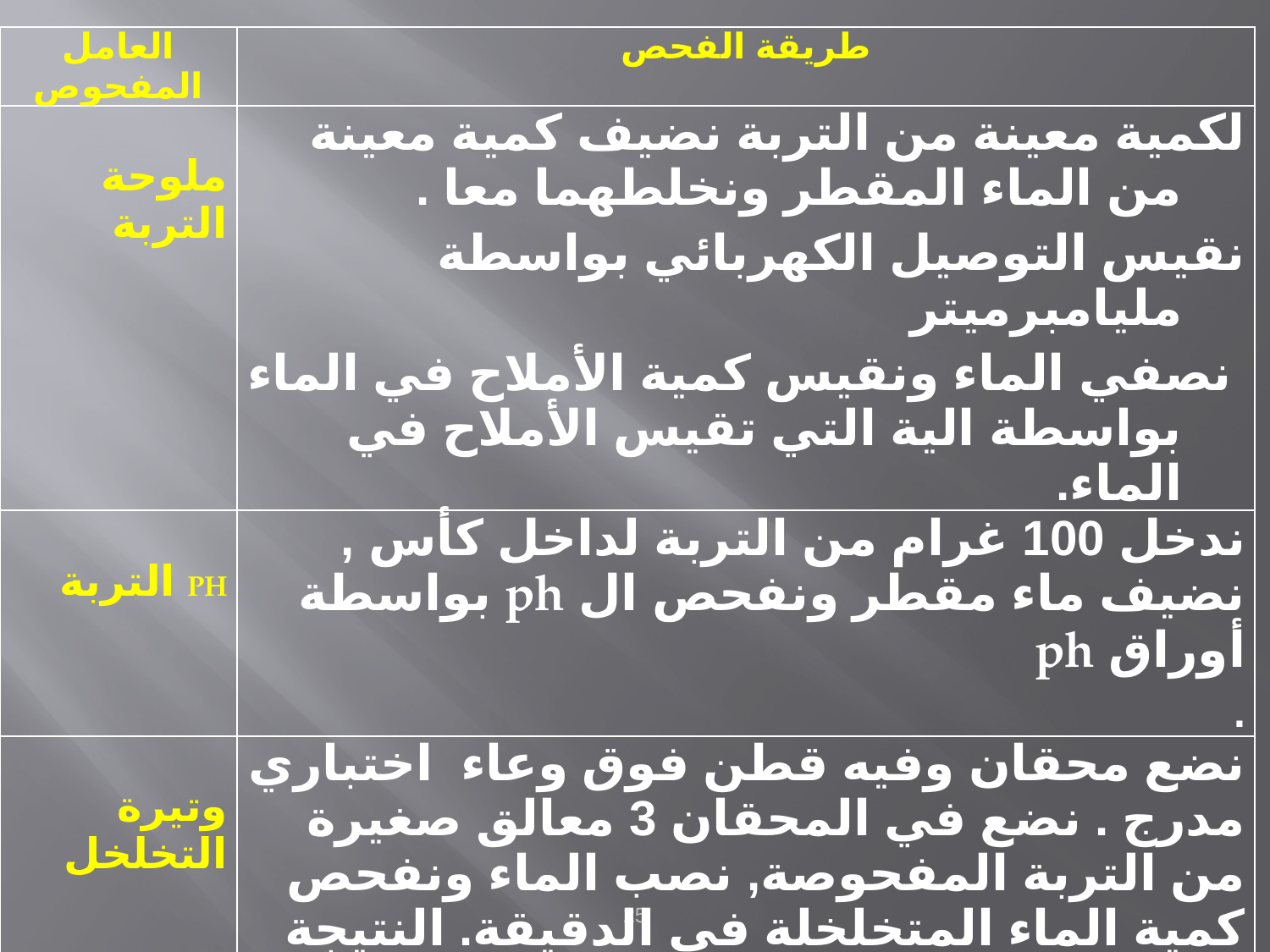

| العامل المفحوص | طريقة الفحص |
| --- | --- |
| ملوحة التربة | لكمية معينة من التربة نضيف كمية معينة من الماء المقطر ونخلطهما معا . نقيس التوصيل الكهربائي بواسطة مليامبرميتر نصفي الماء ونقيس كمية الأملاح في الماء بواسطة الية التي تقيس الأملاح في الماء. |
| PH التربة | ندخل 100 غرام من التربة لداخل كأس , نضيف ماء مقطر ونفحص ال ph بواسطة أوراق ph . |
| وتيرة التخلخل | نضع محقان وفيه قطن فوق وعاء اختباري مدرج . نضع في المحقان 3 معالق صغيرة من التربة المفحوصة, نصب الماء ونفحص كمية الماء المتخلخلة في الدقيقة. النتيجة تكون ملل \ الدقيقة |
| السعة الحقلية | يجب تحضير تربة مشبعة , نزنها ثم نجففها ونقيس نسبة الماء فيها. |
25